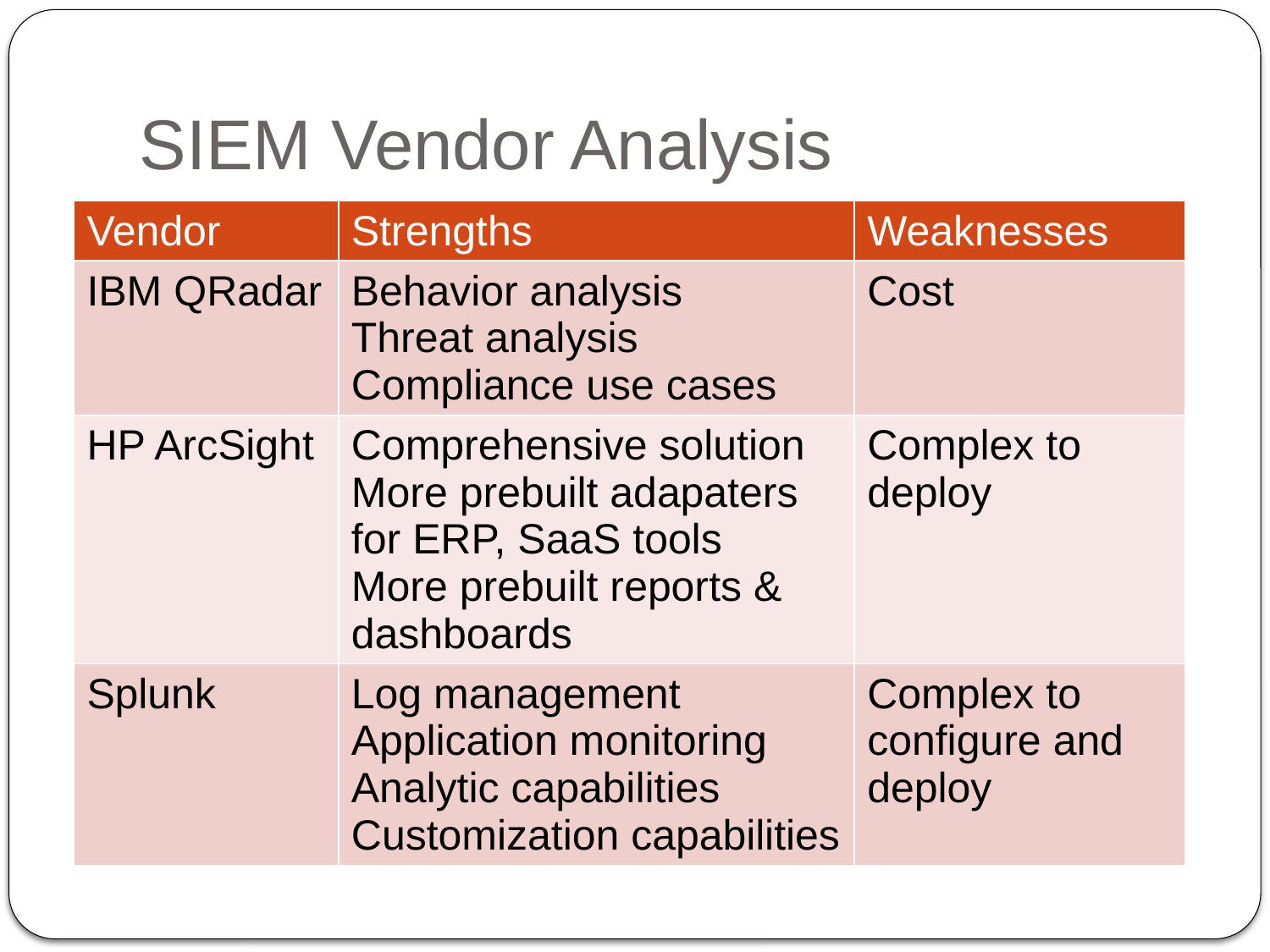

# SIEM Vendor Analysis
| Vendor | Strengths | Weaknesses |
| --- | --- | --- |
| IBM QRadar | Behavior analysis Threat analysis Compliance use cases | Cost |
| HP ArcSight | Comprehensive solution More prebuilt adapaters for ERP, SaaS tools More prebuilt reports & dashboards | Complex to deploy |
| Splunk | Log management Application monitoring Analytic capabilities Customization capabilities | Complex to configure and deploy |